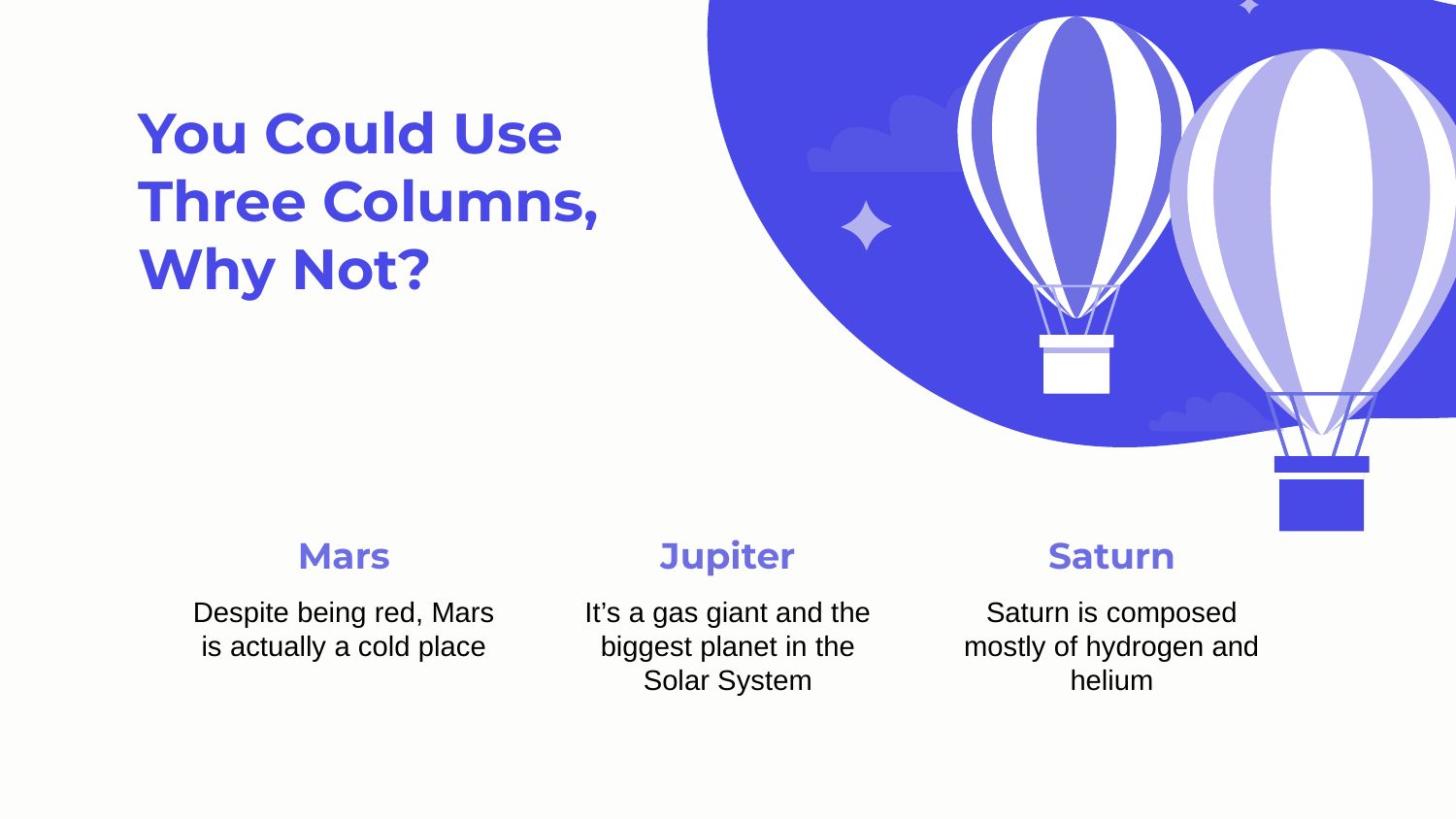

You Could Use Three Columns, Why Not?
Mars
# Jupiter
Saturn
Despite being red, Mars is actually a cold place
It’s a gas giant and the biggest planet in the Solar System
Saturn is composed mostly of hydrogen and helium